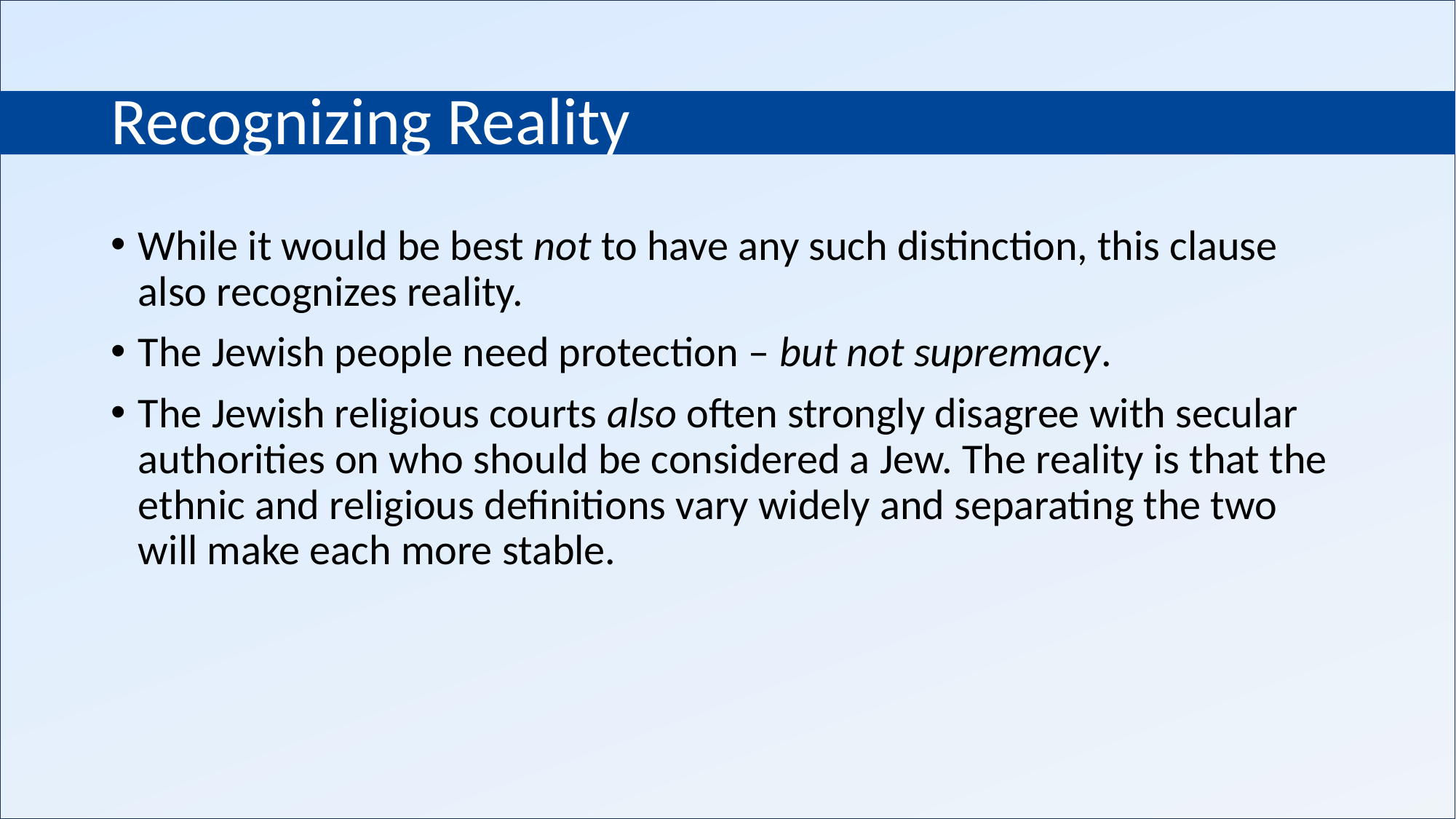

# Recognizing Reality
While it would be best not to have any such distinction, this clause also recognizes reality.
The Jewish people need protection – but not supremacy.
The Jewish religious courts also often strongly disagree with secular authorities on who should be considered a Jew. The reality is that the ethnic and religious definitions vary widely and separating the two will make each more stable.